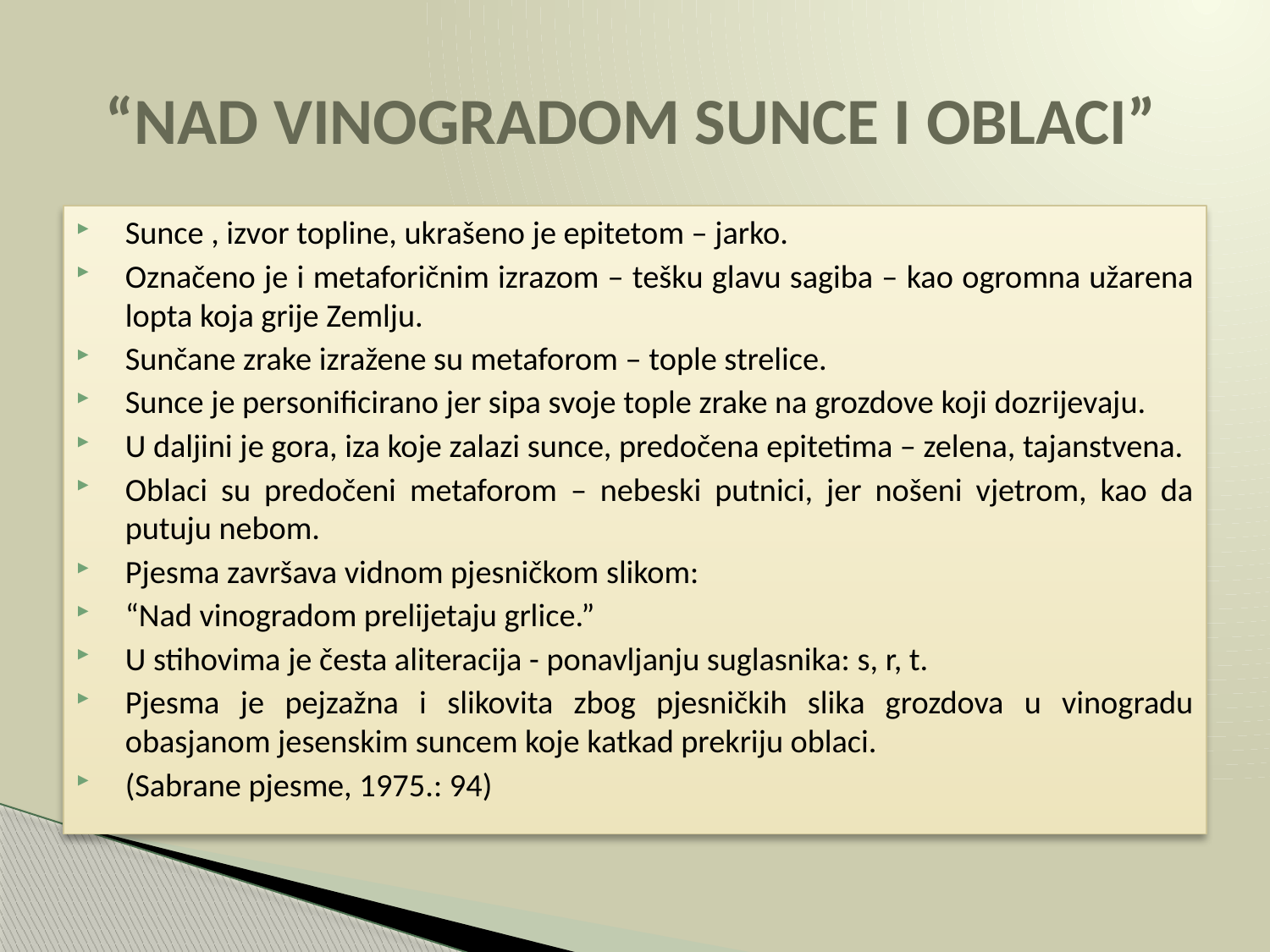

# “NAD VINOGRADOM SUNCE I OBLACI”
Sunce , izvor topline, ukrašeno je epitetom – jarko.
Označeno je i metaforičnim izrazom – tešku glavu sagiba – kao ogromna užarena lopta koja grije Zemlju.
Sunčane zrake izražene su metaforom – tople strelice.
Sunce je personificirano jer sipa svoje tople zrake na grozdove koji dozrijevaju.
U daljini je gora, iza koje zalazi sunce, predočena epitetima – zelena, tajanstvena.
Oblaci su predočeni metaforom – nebeski putnici, jer nošeni vjetrom, kao da putuju nebom.
Pjesma završava vidnom pjesničkom slikom:
“Nad vinogradom prelijetaju grlice.”
U stihovima je česta aliteracija - ponavljanju suglasnika: s, r, t.
Pjesma je pejzažna i slikovita zbog pjesničkih slika grozdova u vinogradu obasjanom jesenskim suncem koje katkad prekriju oblaci.
(Sabrane pjesme, 1975.: 94)